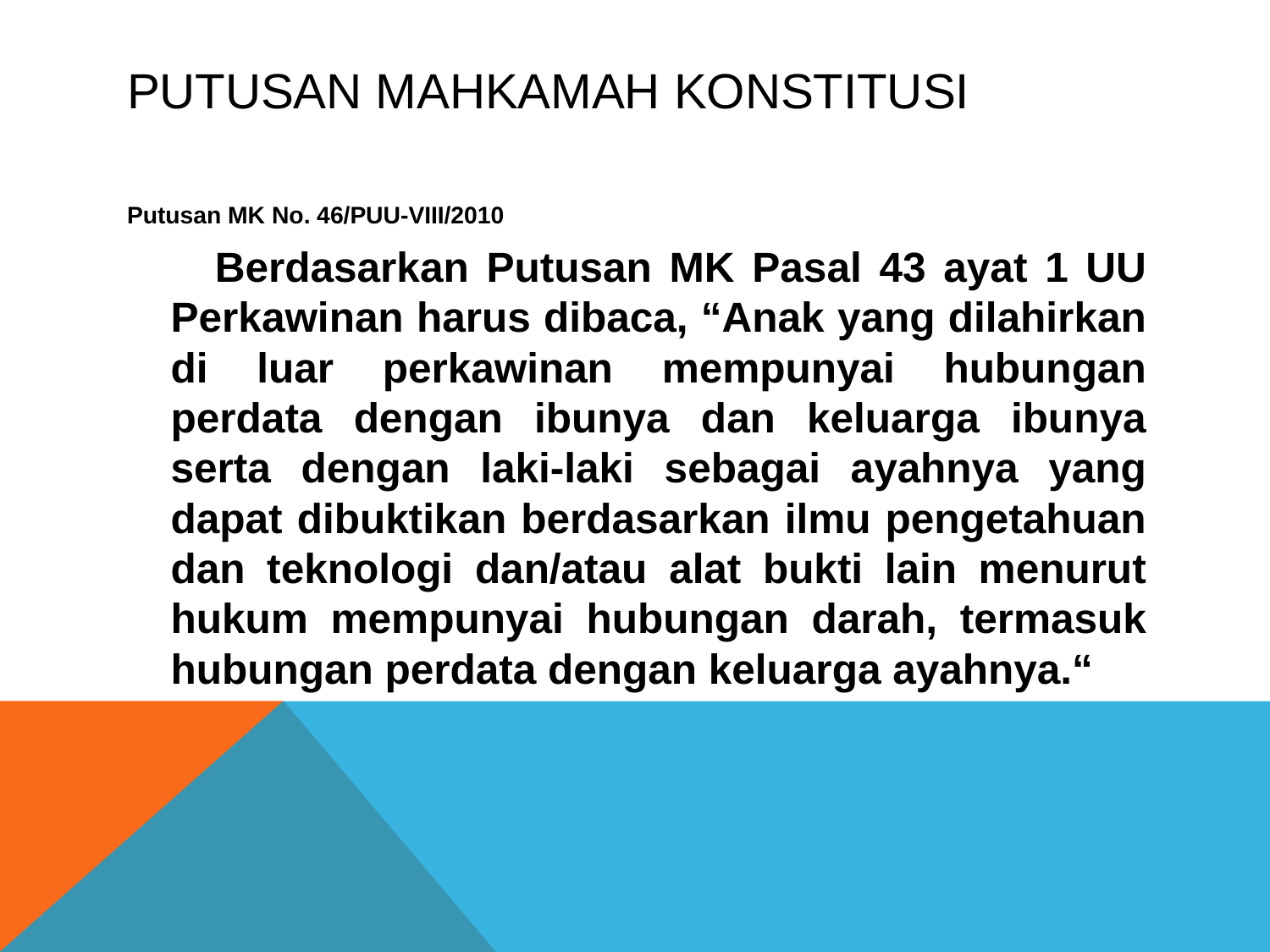

# Putusan mahkamah konstitusi

Putusan MK No. 46/PUU-VIII/2010
       Berdasarkan Putusan MK Pasal 43 ayat 1 UU Perkawinan harus dibaca, “Anak yang dilahirkan di luar perkawinan mempunyai hubungan perdata dengan ibunya dan keluarga ibunya serta dengan laki-laki sebagai ayahnya yang dapat dibuktikan berdasarkan ilmu pengetahuan dan teknologi dan/atau alat bukti lain menurut hukum mempunyai hubungan darah, termasuk hubungan perdata dengan keluarga ayahnya.“